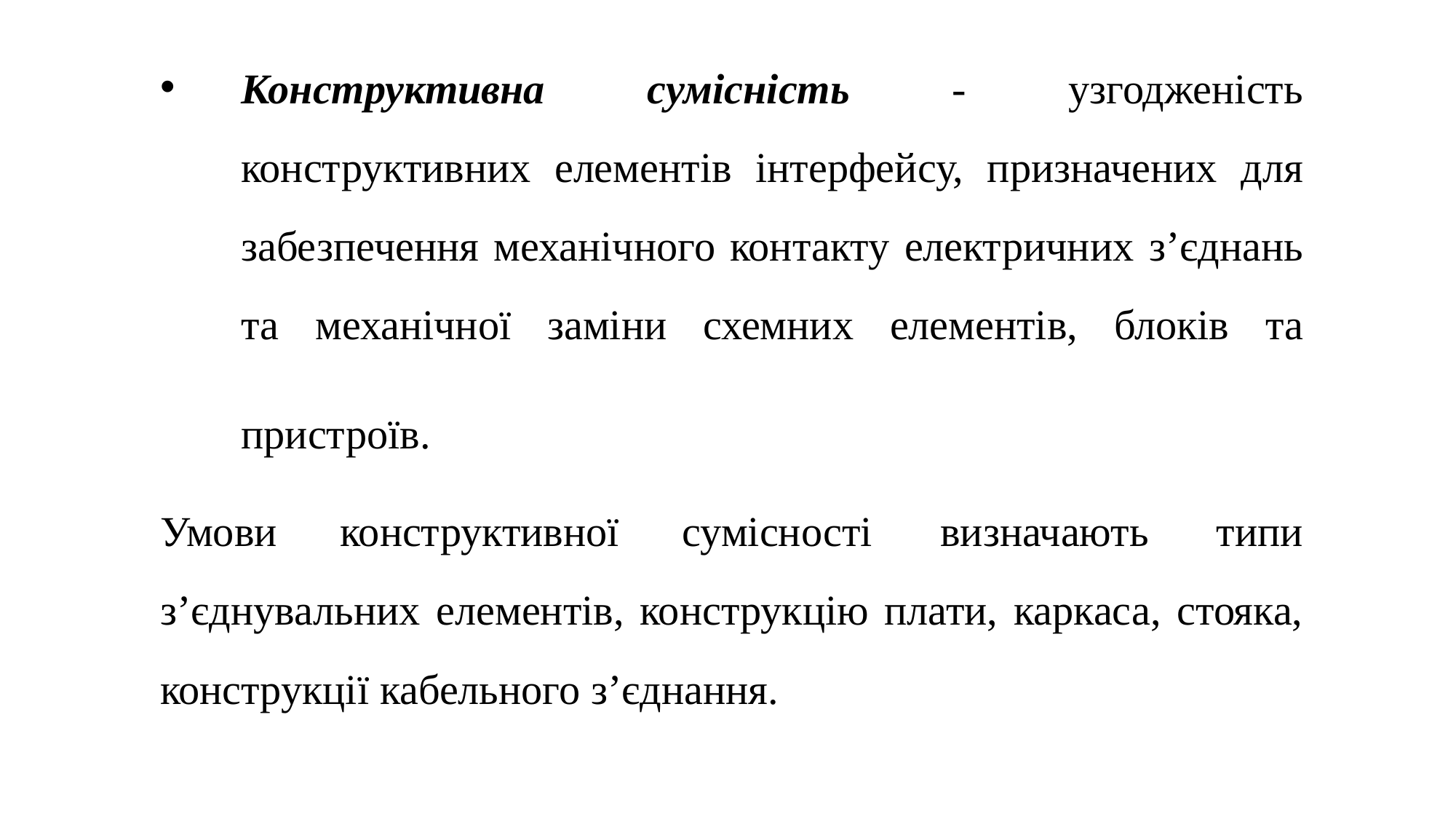

Конструктивна сумісність - узгодженість конструктивних елементів інтерфейсу, призначених для забезпечення механічного контакту електричних з’єднань та механічної заміни схемних елементів, блоків та пристроїв.
Умови конструктивної сумісності визначають типи з’єднувальних елементів, конструкцію плати, каркаса, стояка, конструкції кабельного з’єднання.